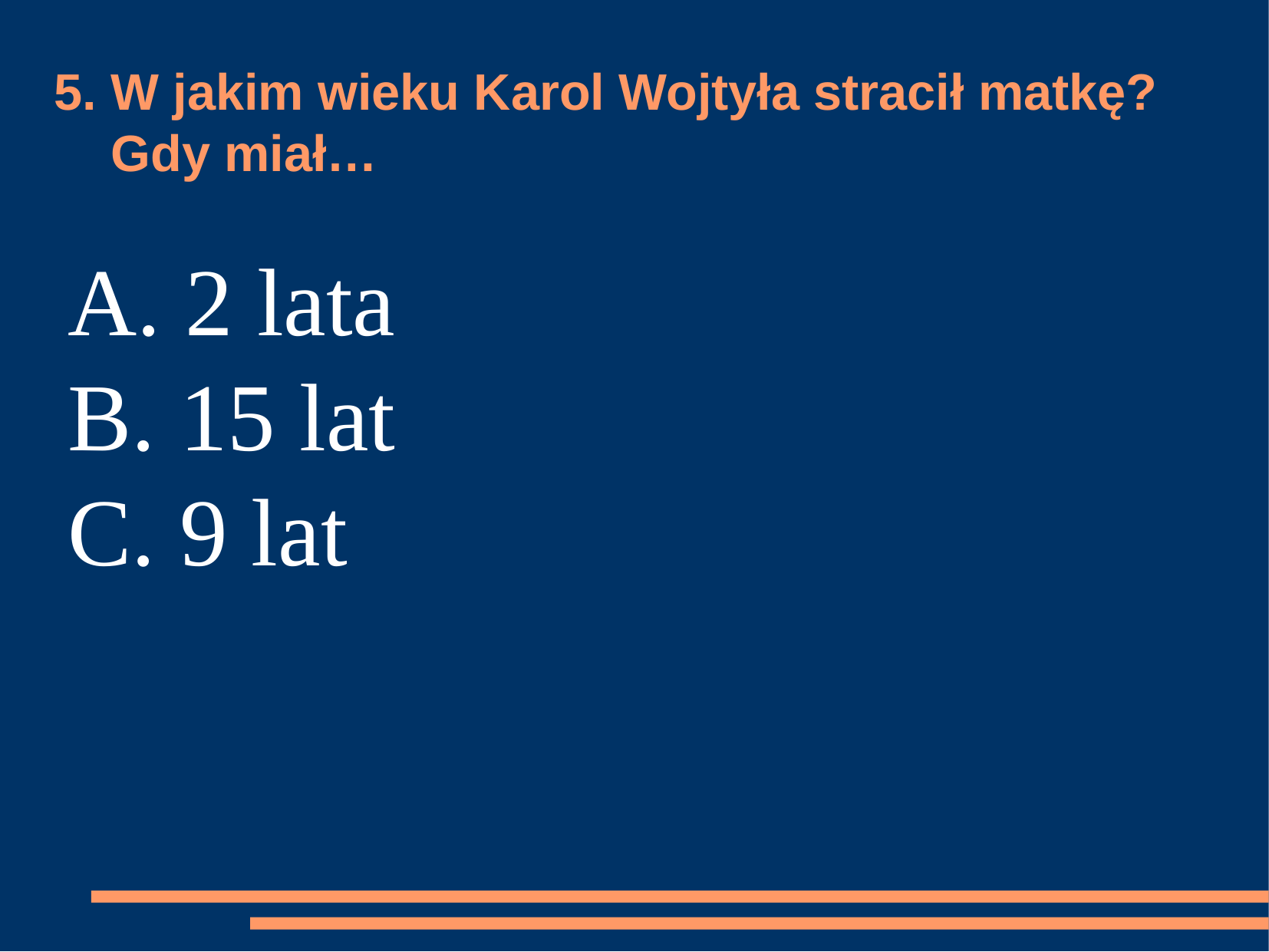

# 5. W jakim wieku Karol Wojtyła stracił matkę? Gdy miał…
A. 2 lata
B. 15 lat
C. 9 lat